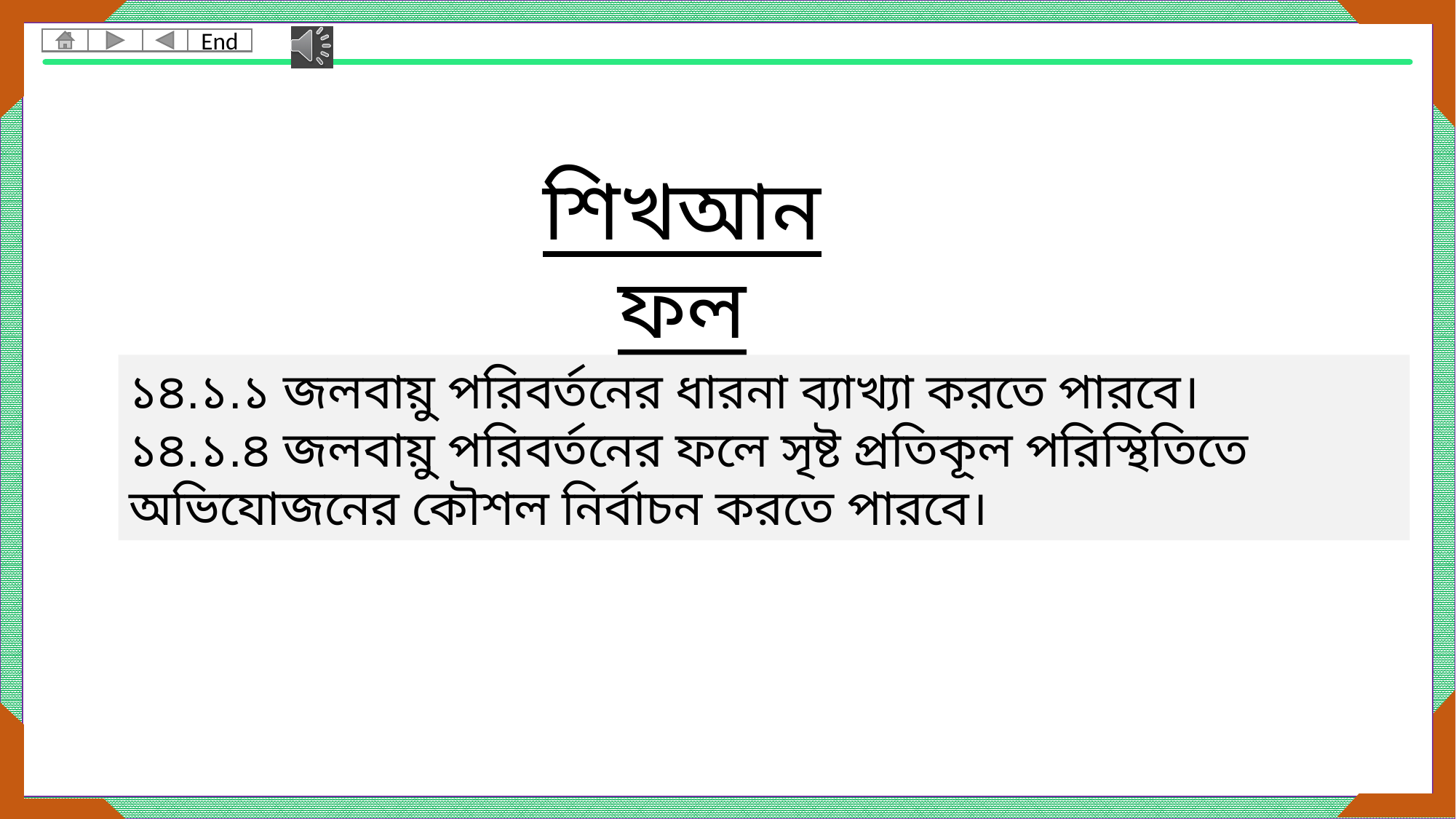

শিখআনফল
১৪.১.১ জলবায়ু পরিবর্তনের ধারনা ব্যাখ্যা করতে পারবে।
১৪.১.৪ জলবায়ু পরিবর্তনের ফলে সৃষ্ট প্রতিকূল পরিস্থিতিতে অভিযোজনের কৌশল নির্বাচন করতে পারবে।